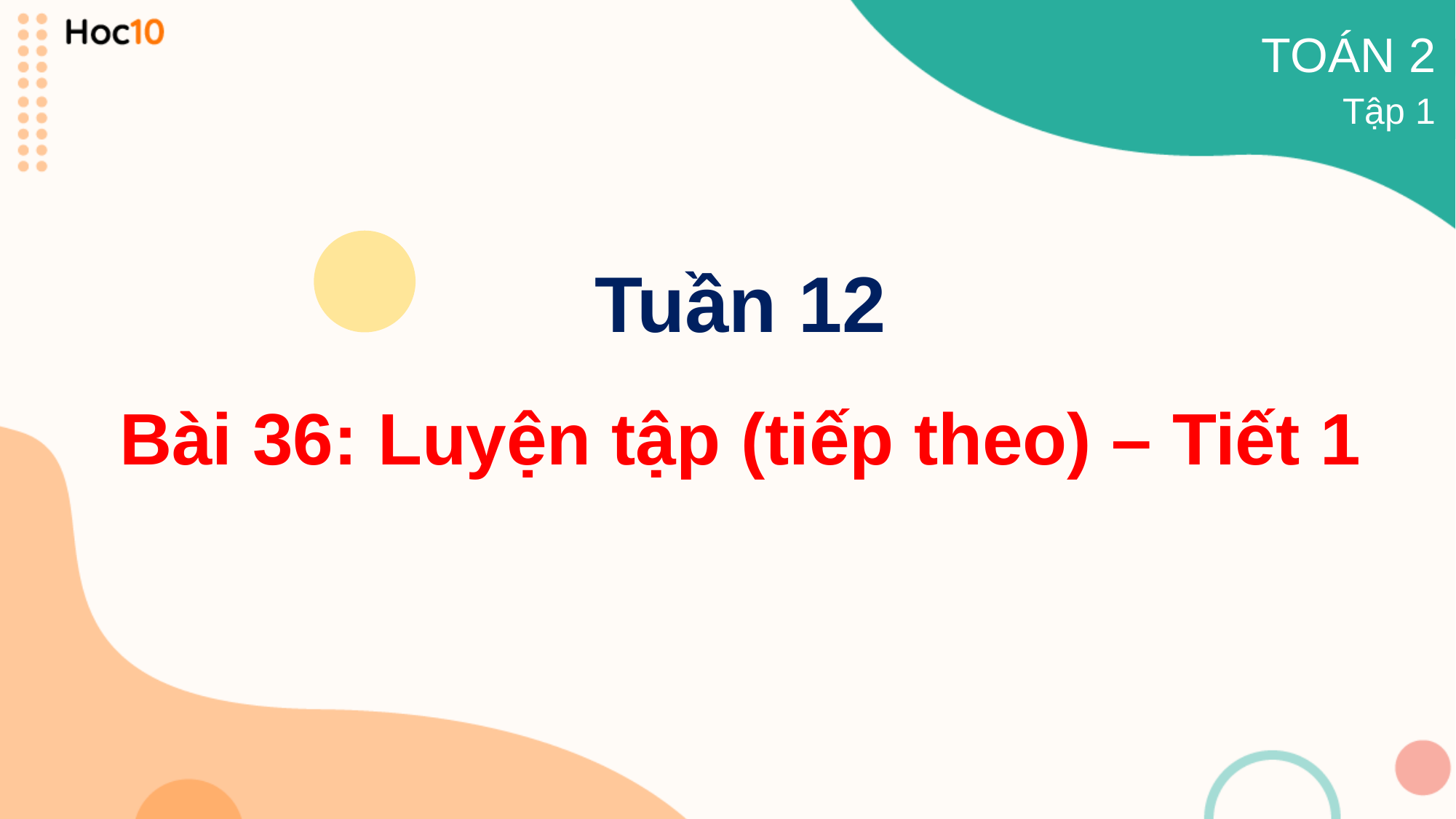

TOÁN 2
Tập 1
Tuần 12
Bài 36: Luyện tập (tiếp theo) – Tiết 1